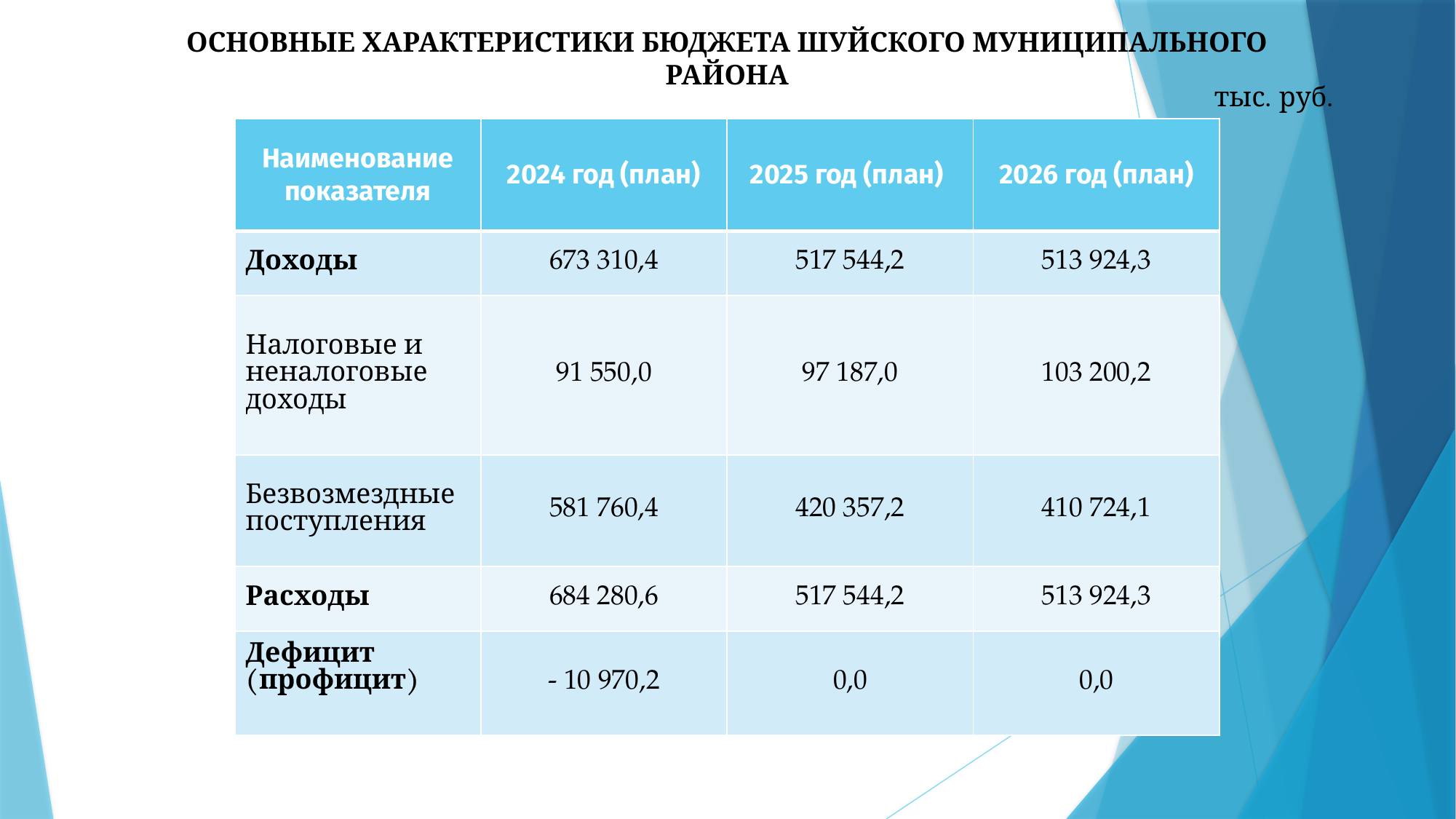

ОСНОВНЫЕ ХАРАКТЕРИСТИКИ БЮДЖЕТА ШУЙСКОГО МУНИЦИПАЛЬНОГО РАЙОНА
тыс. руб.
| Наименование показателя | 2024 год (план) | 2025 год (план) | 2026 год (план) |
| --- | --- | --- | --- |
| Доходы | 673 310,4 | 517 544,2 | 513 924,3 |
| Налоговые и неналоговые доходы | 91 550,0 | 97 187,0 | 103 200,2 |
| Безвозмездные поступления | 581 760,4 | 420 357,2 | 410 724,1 |
| Расходы | 684 280,6 | 517 544,2 | 513 924,3 |
| Дефицит (профицит) | - 10 970,2 | 0,0 | 0,0 |